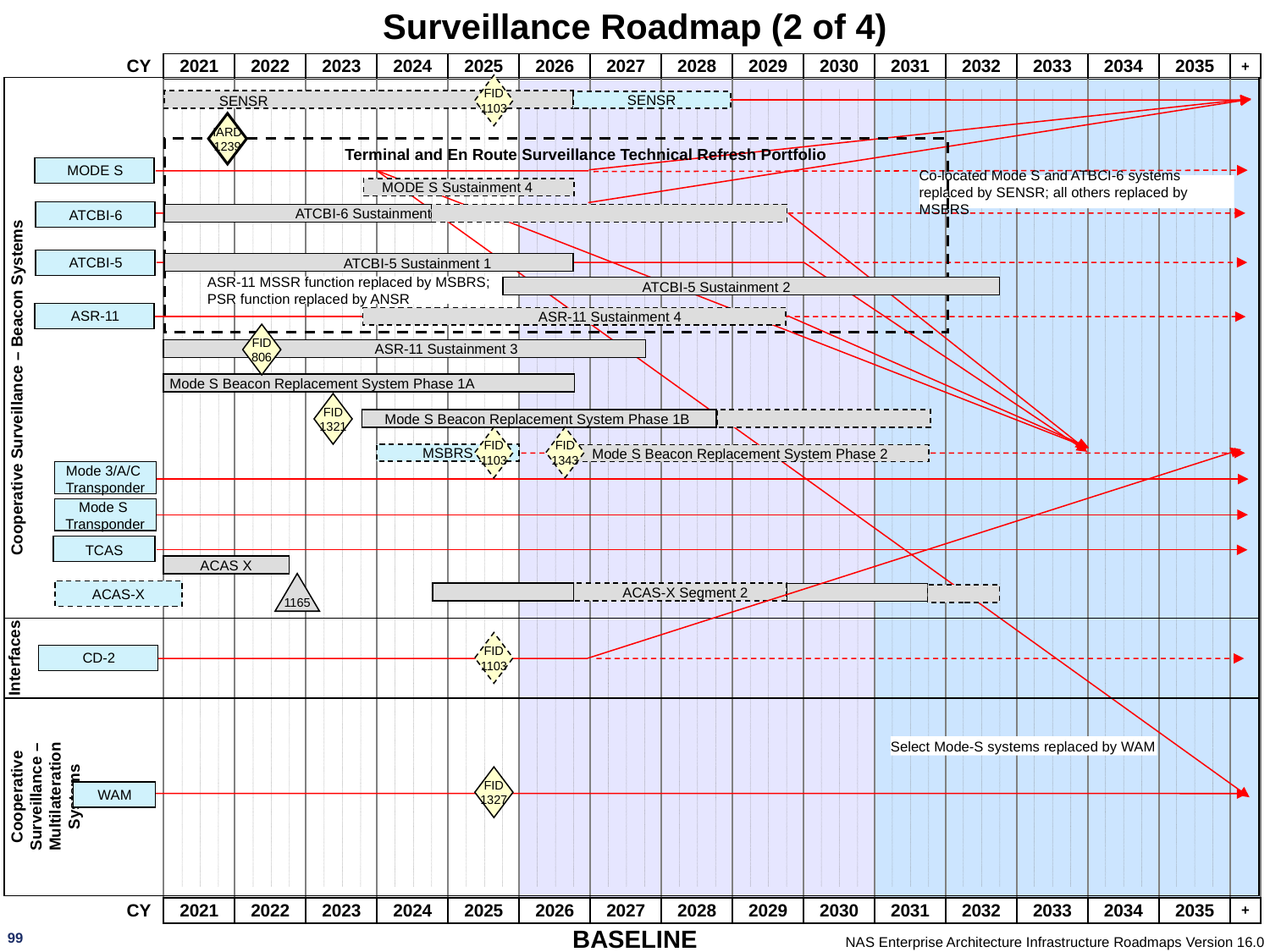

# Surveillance Roadmap (2 of 4)
FID
1103
Cooperative Surveillance – Beacon Systems
             SENSR
SENSR

IARD
1239
                                        Terminal and En Route Surveillance Technical Refresh Portfolio
MODE S

Co-located Mode S and ATBCI-6 systems replaced by SENSR; all others replaced by MSBRS
    MODE S Sustainment 4
ATCBI-6
                                ATCBI-6 Sustainment

ATCBI-5
                                            ATCBI-5 Sustainment 1

ASR-11 MSSR function replaced by MSBRS; PSR function replaced by ANSR
                                  ATCBI-5 Sustainment 2
ASR-11
                                           ASR-11 Sustainment 4

FID
806
                                                    ASR-11 Sustainment 3
 Mode S Beacon Replacement System Phase 1A
FID
1321

     Mode S Beacon Replacement System Phase 1B
FID
1343
FID
1103
MSBRS
    Mode S Beacon Replacement System Phase 2

Mode 3/A/C
Transponder
Mode S
Transponder
TCAS
ACAS X
1165
ACAS-X
  ACAS-X Segment 2

Interfaces
FID
1103
CD-2

Cooperative Surveillance – Multilateration Systems
Select Mode-S systems replaced by WAM
FID
1327
WAM

99